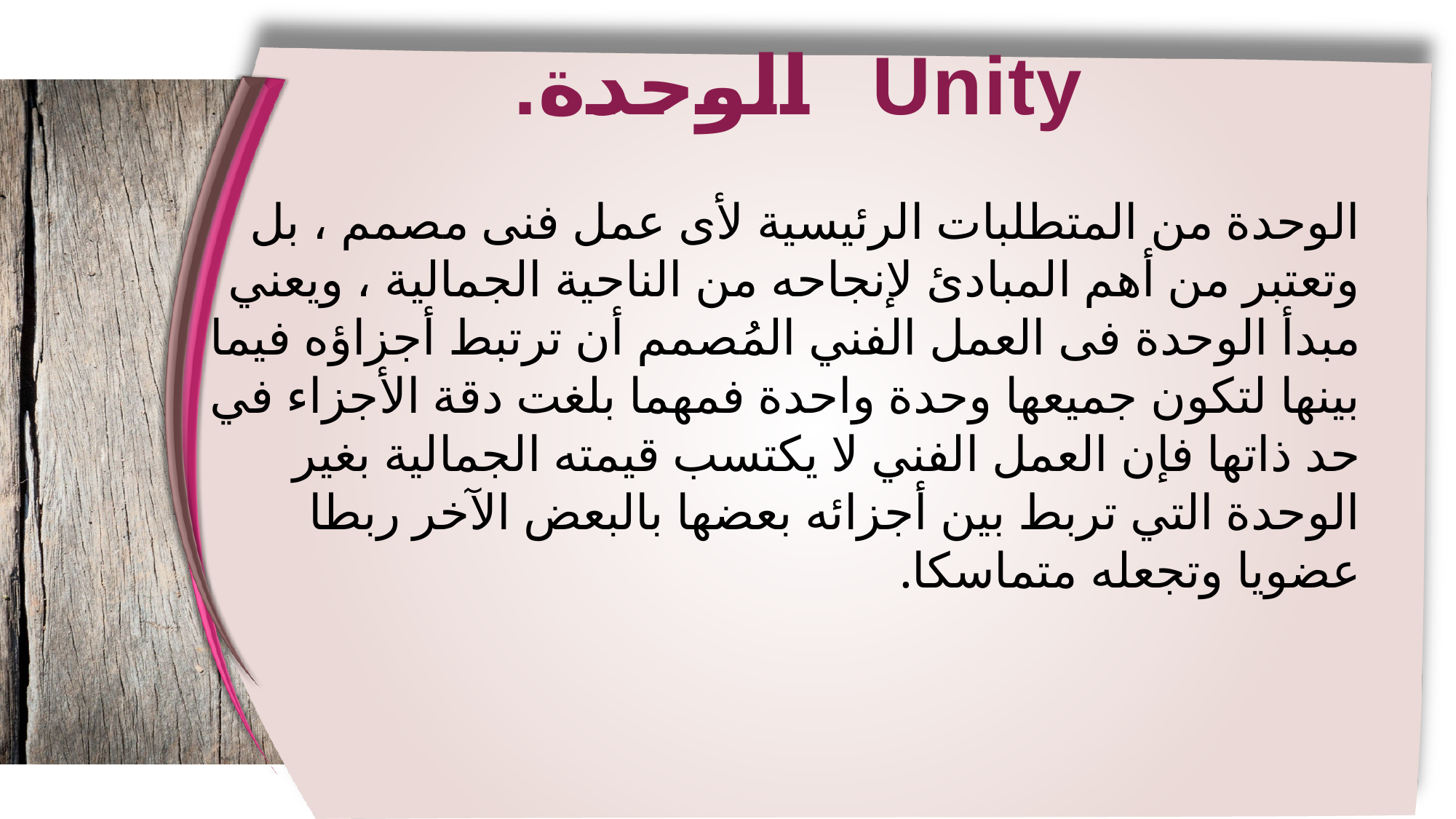

.الوحدة  Unity
الوحدة من المتطلبات الرئيسية لأى عمل فنى مصمم ، بل وتعتبر من أهم المبادئ لإنجاحه من الناحية الجمالية ، ويعني مبدأ الوحدة فى العمل الفني المُصمم أن ترتبط أجزاؤه فيما بينها لتكون جميعها وحدة واحدة فمهما بلغت دقة الأجزاء في حد ذاتها فإن العمل الفني لا يكتسب قيمته الجمالية بغير الوحدة التي تربط بين أجزائه بعضها بالبعض الآخر ربطا عضويا وتجعله متماسكا.